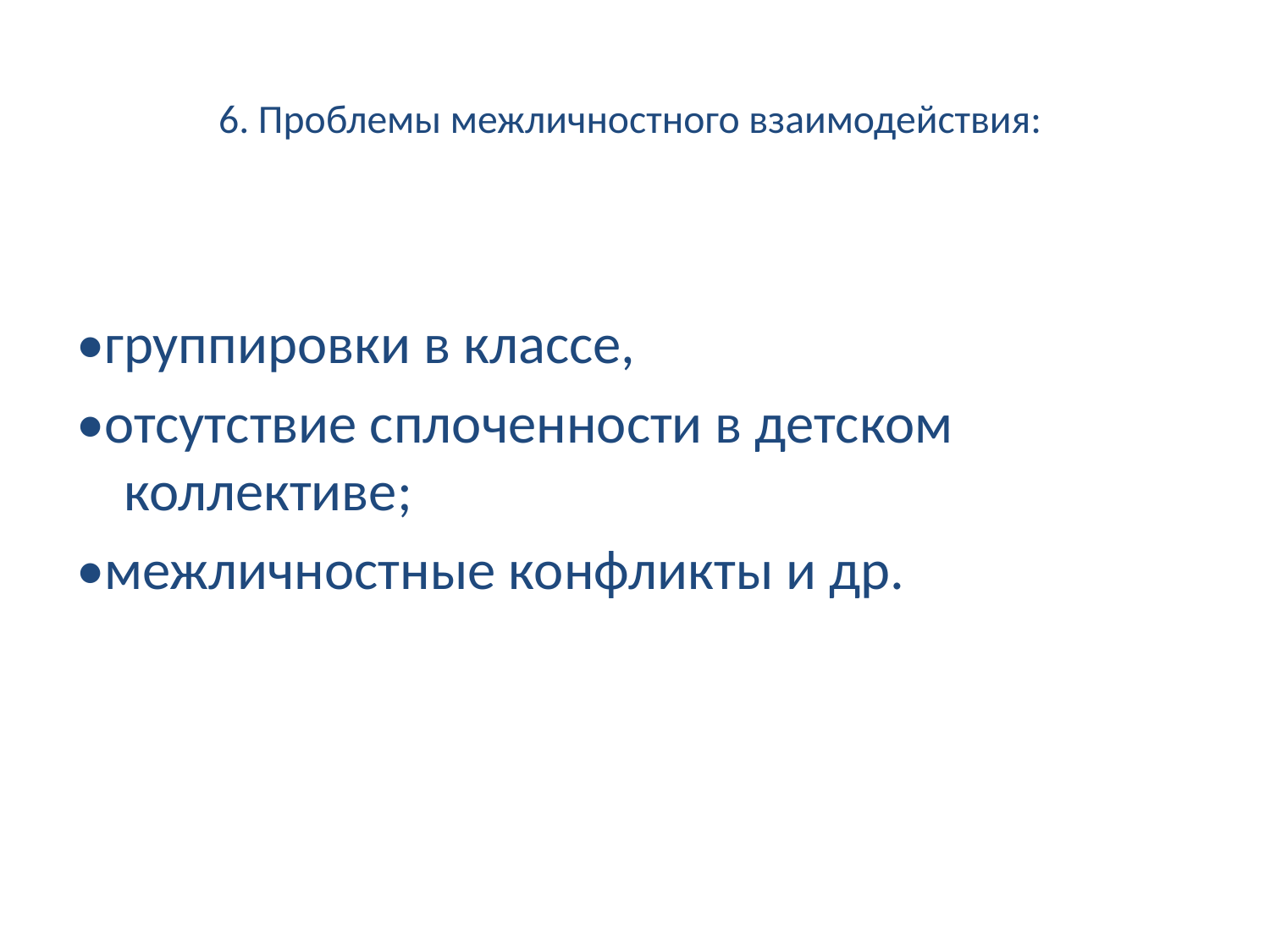

# 6. Проблемы межличностного взаимодействия:

•группировки в классе,
•отсутствие сплоченности в детском коллективе;
•межличностные конфликты и др.